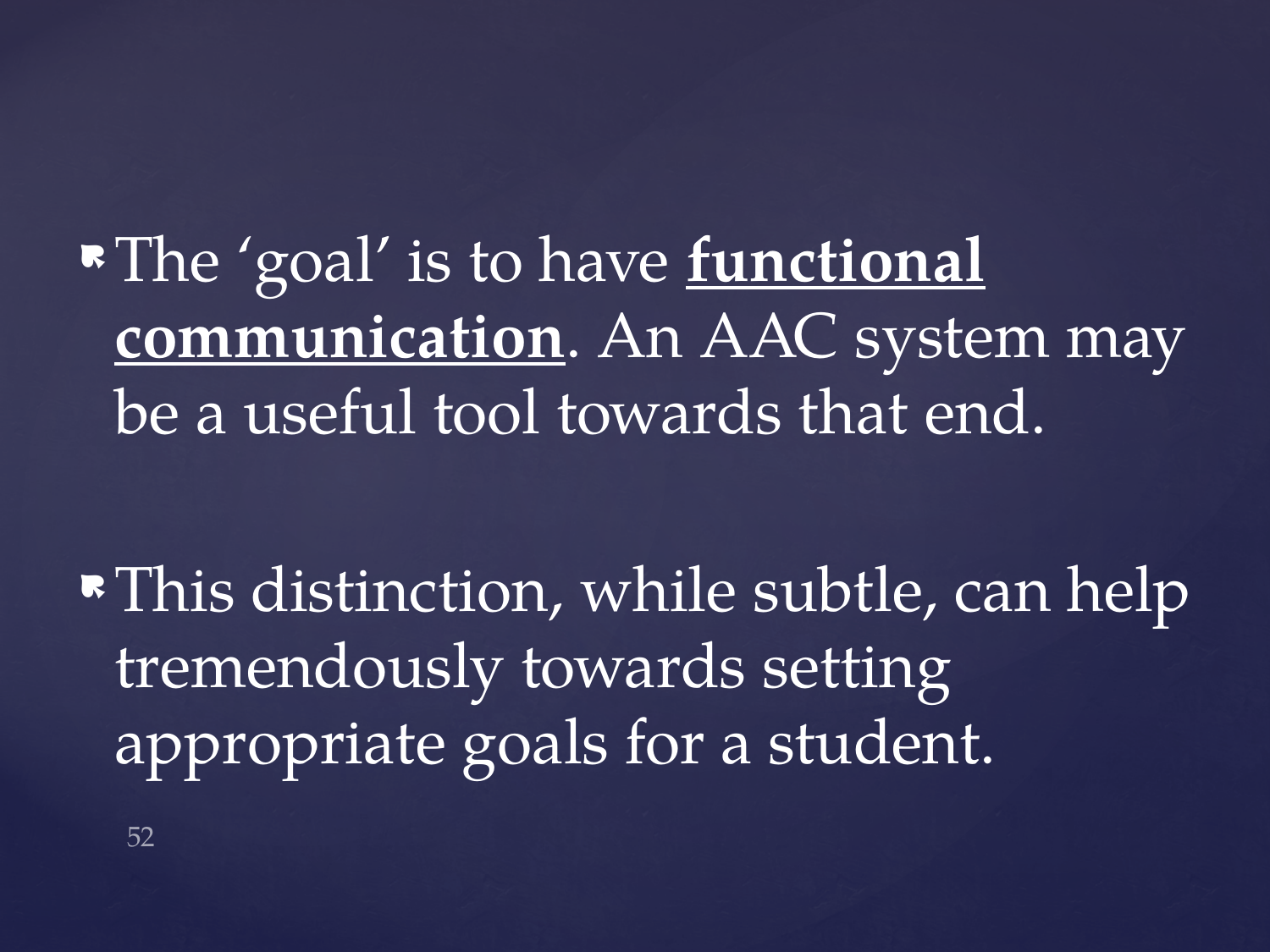

The ‘goal’ is to have functional communication. An AAC system may be a useful tool towards that end.

This distinction, while subtle, can help tremendously towards setting appropriate goals for a student.
52